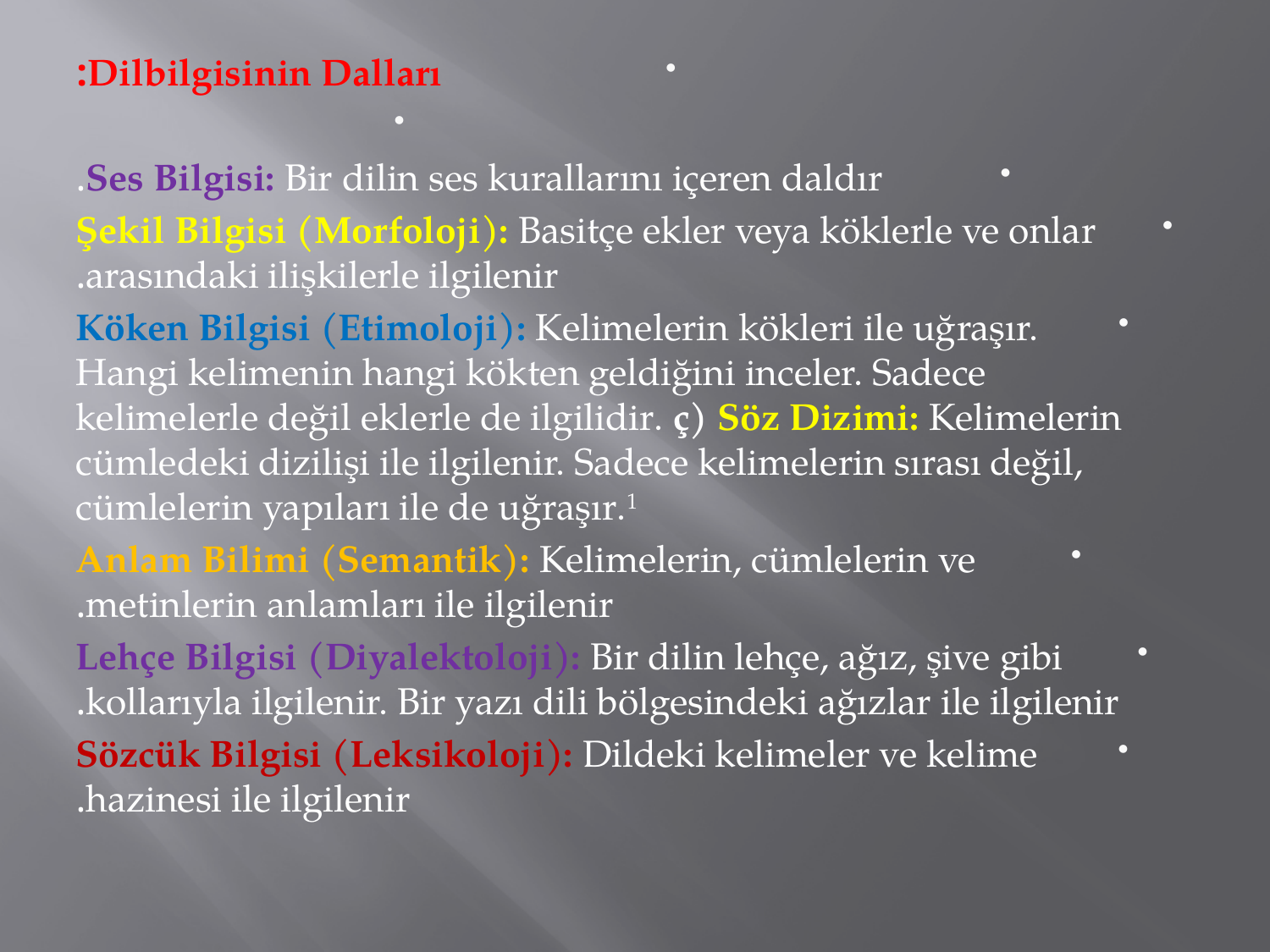

Dilbilgisinin Dalları:

Ses Bilgisi: Bir dilin ses kurallarını içeren daldır.
Şekil Bilgisi (Morfoloji): Basitçe ekler veya köklerle ve onlar arasındaki ilişkilerle ilgilenir.
Köken Bilgisi (Etimoloji): Kelimelerin kökleri ile uğraşır. Hangi kelimenin hangi kökten geldiğini inceler. Sadece kelimelerle değil eklerle de ilgilidir. ç) Söz Dizimi: Kelimelerin cümledeki dizilişi ile ilgilenir. Sadece kelimelerin sırası değil, cümlelerin yapıları ile de uğraşır.1
Anlam Bilimi (Semantik): Kelimelerin, cümlelerin ve metinlerin anlamları ile ilgilenir.
Lehçe Bilgisi (Diyalektoloji): Bir dilin lehçe, ağız, şive gibi kollarıyla ilgilenir. Bir yazı dili bölgesindeki ağızlar ile ilgilenir.
Sözcük Bilgisi (Leksikoloji): Dildeki kelimeler ve kelime hazinesi ile ilgilenir.